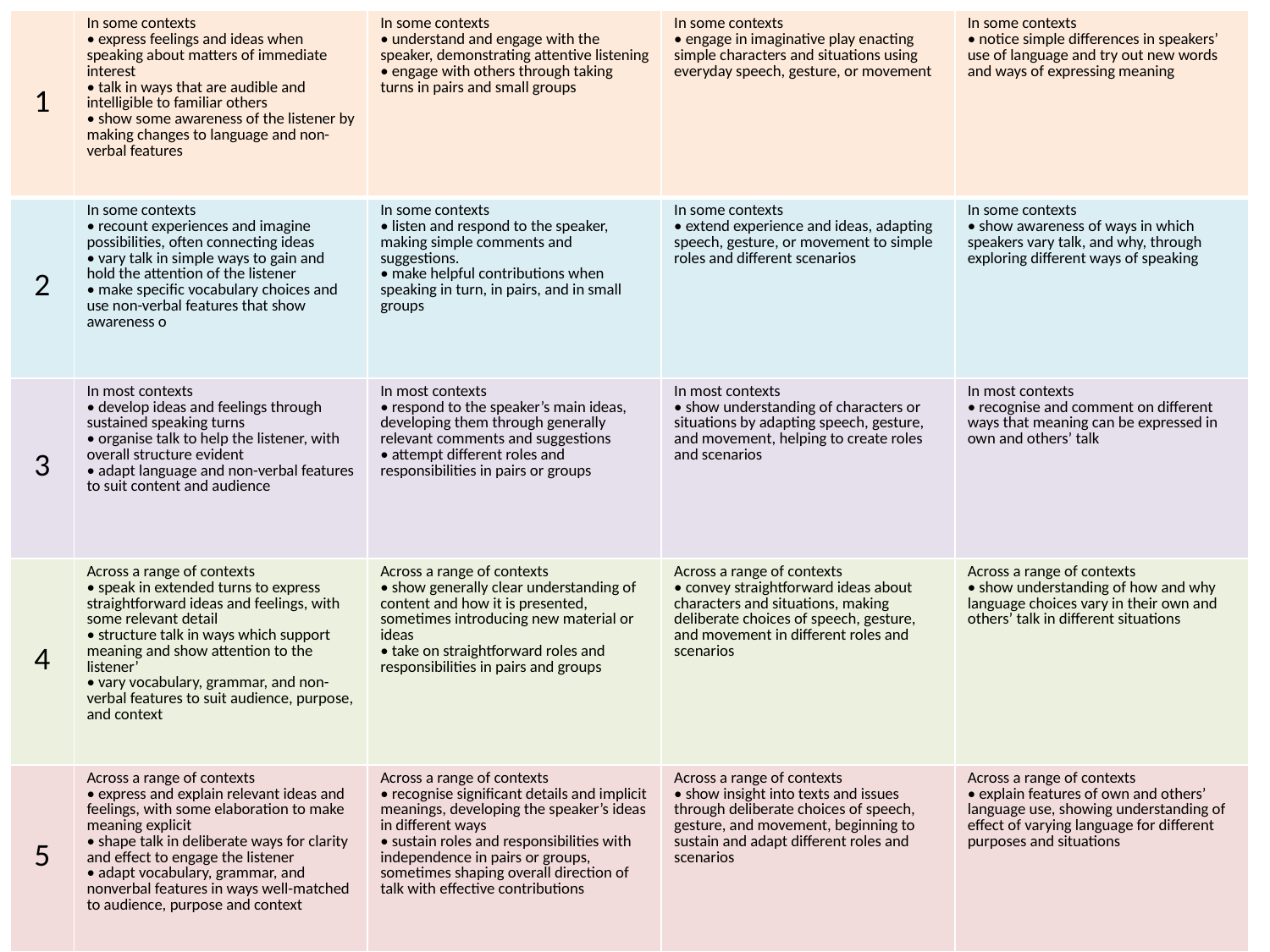

| 1 | In some contexts • express feelings and ideas when speaking about matters of immediate interest • talk in ways that are audible and intelligible to familiar others • show some awareness of the listener by making changes to language and non-verbal features | In some contexts • understand and engage with the speaker, demonstrating attentive listening • engage with others through taking turns in pairs and small groups | In some contexts • engage in imaginative play enacting simple characters and situations using everyday speech, gesture, or movement | In some contexts • notice simple differences in speakers’ use of language and try out new words and ways of expressing meaning |
| --- | --- | --- | --- | --- |
| 2 | In some contexts • recount experiences and imagine possibilities, often connecting ideas • vary talk in simple ways to gain and hold the attention of the listener • make specific vocabulary choices and use non-verbal features that show awareness o | In some contexts • listen and respond to the speaker, making simple comments and suggestions. • make helpful contributions when speaking in turn, in pairs, and in small groups | In some contexts • extend experience and ideas, adapting speech, gesture, or movement to simple roles and different scenarios | In some contexts • show awareness of ways in which speakers vary talk, and why, through exploring different ways of speaking |
| 3 | In most contexts • develop ideas and feelings through sustained speaking turns • organise talk to help the listener, with overall structure evident • adapt language and non-verbal features to suit content and audience | In most contexts • respond to the speaker’s main ideas, developing them through generally relevant comments and suggestions • attempt different roles and responsibilities in pairs or groups | In most contexts • show understanding of characters or situations by adapting speech, gesture, and movement, helping to create roles and scenarios | In most contexts • recognise and comment on different ways that meaning can be expressed in own and others’ talk |
| 4 | Across a range of contexts • speak in extended turns to express straightforward ideas and feelings, with some relevant detail • structure talk in ways which support meaning and show attention to the listener’ • vary vocabulary, grammar, and non-verbal features to suit audience, purpose, and context | Across a range of contexts • show generally clear understanding of content and how it is presented, sometimes introducing new material or ideas • take on straightforward roles and responsibilities in pairs and groups | Across a range of contexts • convey straightforward ideas about characters and situations, making deliberate choices of speech, gesture, and movement in different roles and scenarios | Across a range of contexts • show understanding of how and why language choices vary in their own and others’ talk in different situations |
| 5 | Across a range of contexts • express and explain relevant ideas and feelings, with some elaboration to make meaning explicit • shape talk in deliberate ways for clarity and effect to engage the listener • adapt vocabulary, grammar, and nonverbal features in ways well-matched to audience, purpose and context | Across a range of contexts • recognise significant details and implicit meanings, developing the speaker’s ideas in different ways • sustain roles and responsibilities with independence in pairs or groups, sometimes shaping overall direction of talk with effective contributions | Across a range of contexts • show insight into texts and issues through deliberate choices of speech, gesture, and movement, beginning to sustain and adapt different roles and scenarios | Across a range of contexts • explain features of own and others’ language use, showing understanding of effect of varying language for different purposes and situations |